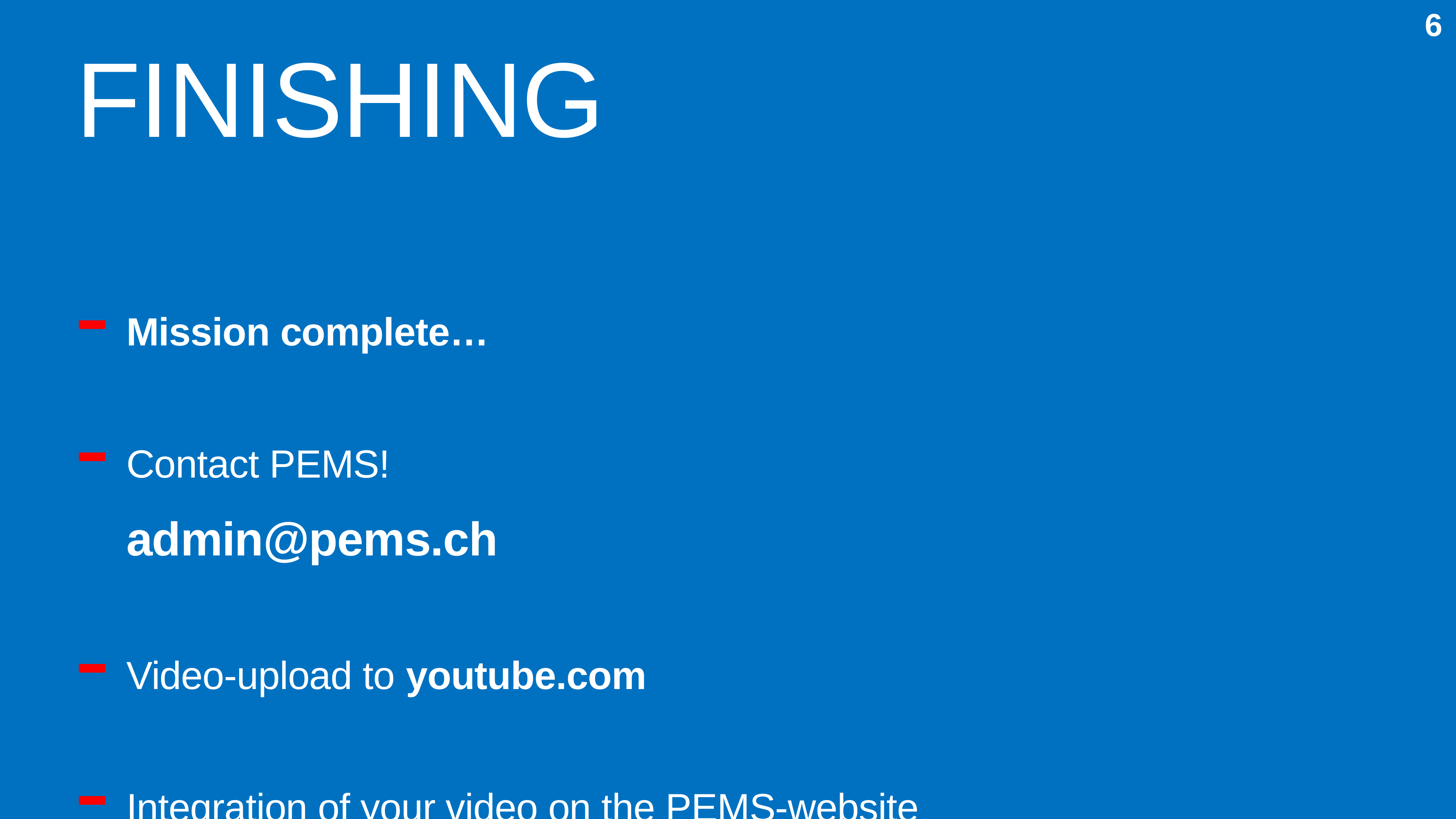

6
# Finishing
Mission complete…

Contact PEMS!                                                                 admin@pems.ch

Video-upload to youtube.com

Integration of your video on the PEMS-website